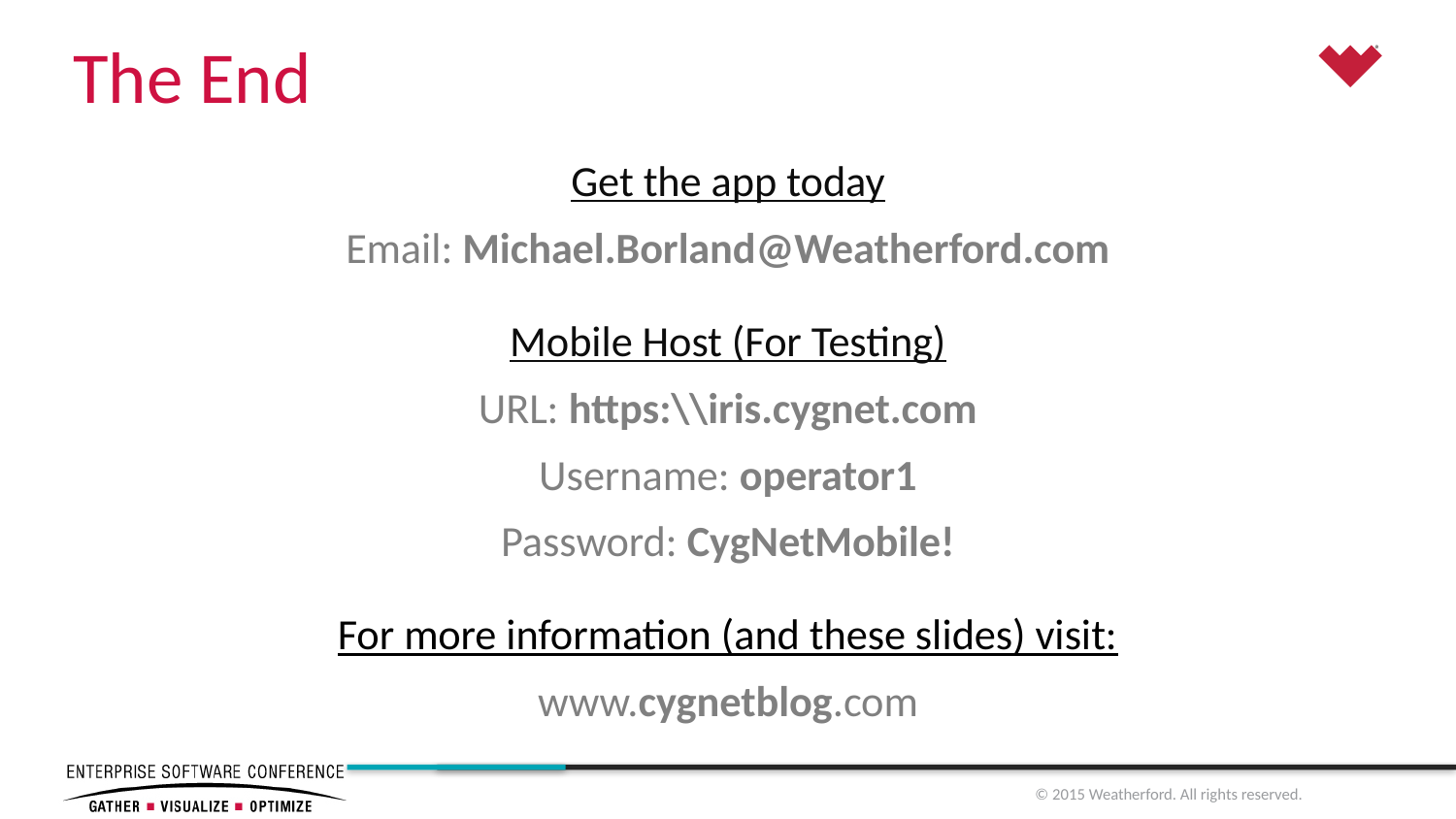

# The End
Get the app today
Email: Michael.Borland@Weatherford.com

Mobile Host (For Testing)
URL: https:\\iris.cygnet.com
Username: operator1
Password: CygNetMobile!

For more information (and these slides) visit:
www.cygnetblog.com